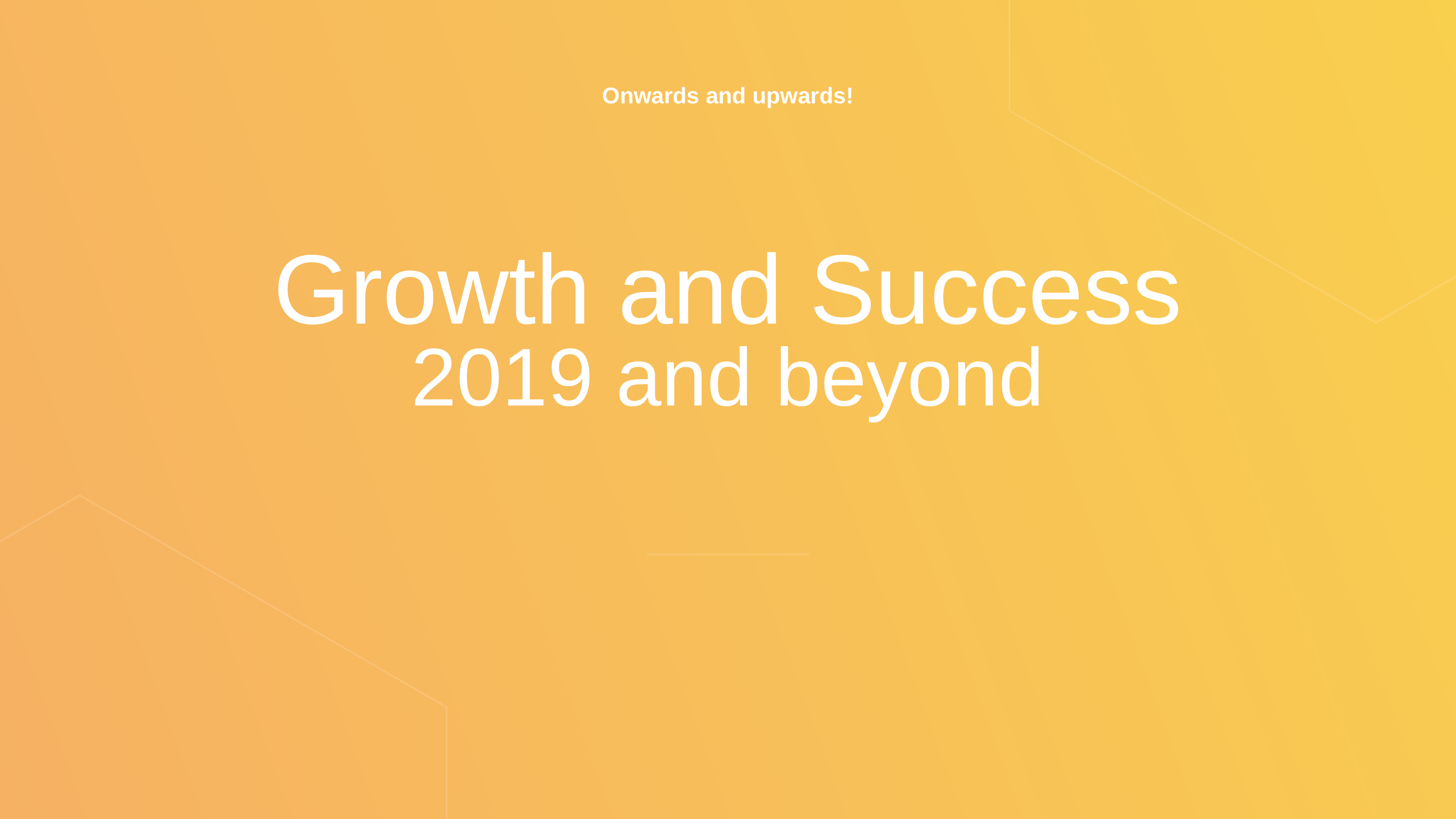

Onwards and upwards!
# Growth and Success
2019 and beyond
24